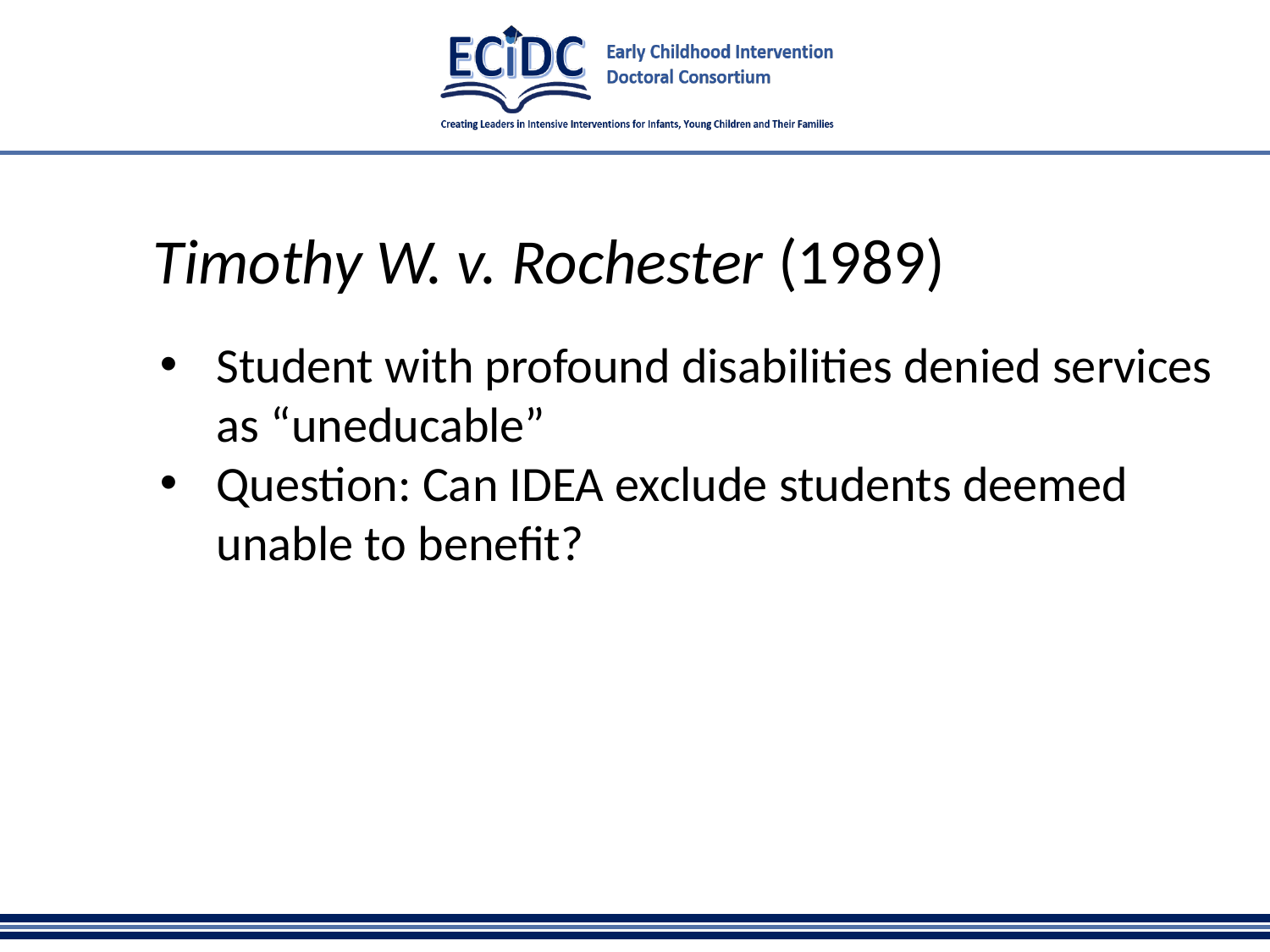

# Timothy W. v. Rochester (1989)
Student with profound disabilities denied services as “uneducable”
Question: Can IDEA exclude students deemed unable to benefit?